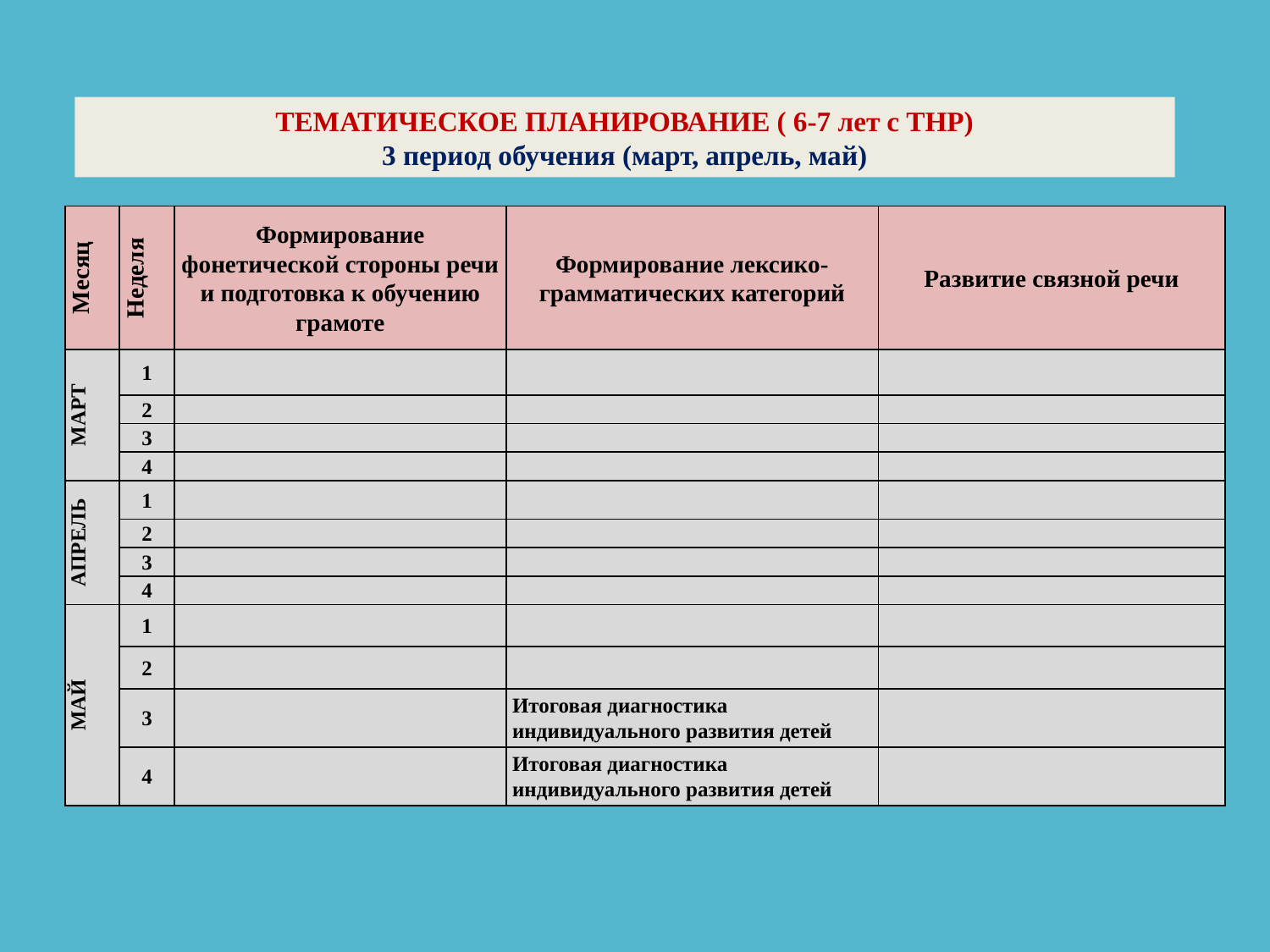

ТЕМАТИЧЕСКОЕ ПЛАНИРОВАНИЕ ( 6-7 лет с ТНР)
3 период обучения (март, апрель, май)
| Месяц | Неделя | Формирование фонетической стороны речи и подготовка к обучению грамоте | Формирование лексико-грамматических категорий | Развитие связной речи |
| --- | --- | --- | --- | --- |
| МАРТ | 1 |  |  |  |
|  | 2 |  |  |  |
|  | 3 |  |  |  |
|  | 4 |  |  |  |
| АПРЕЛЬ | 1 |  |  |  |
|  | 2 |  |  |  |
|  | 3 |  |  |  |
|  | 4 |  |  |  |
| МАЙ | 1 |  |  |  |
|  | 2 |  |  |  |
|  | 3 |  | Итоговая диагностика индивидуального развития детей |  |
|  | 4 |  | Итоговая диагностика индивидуального развития детей |  |